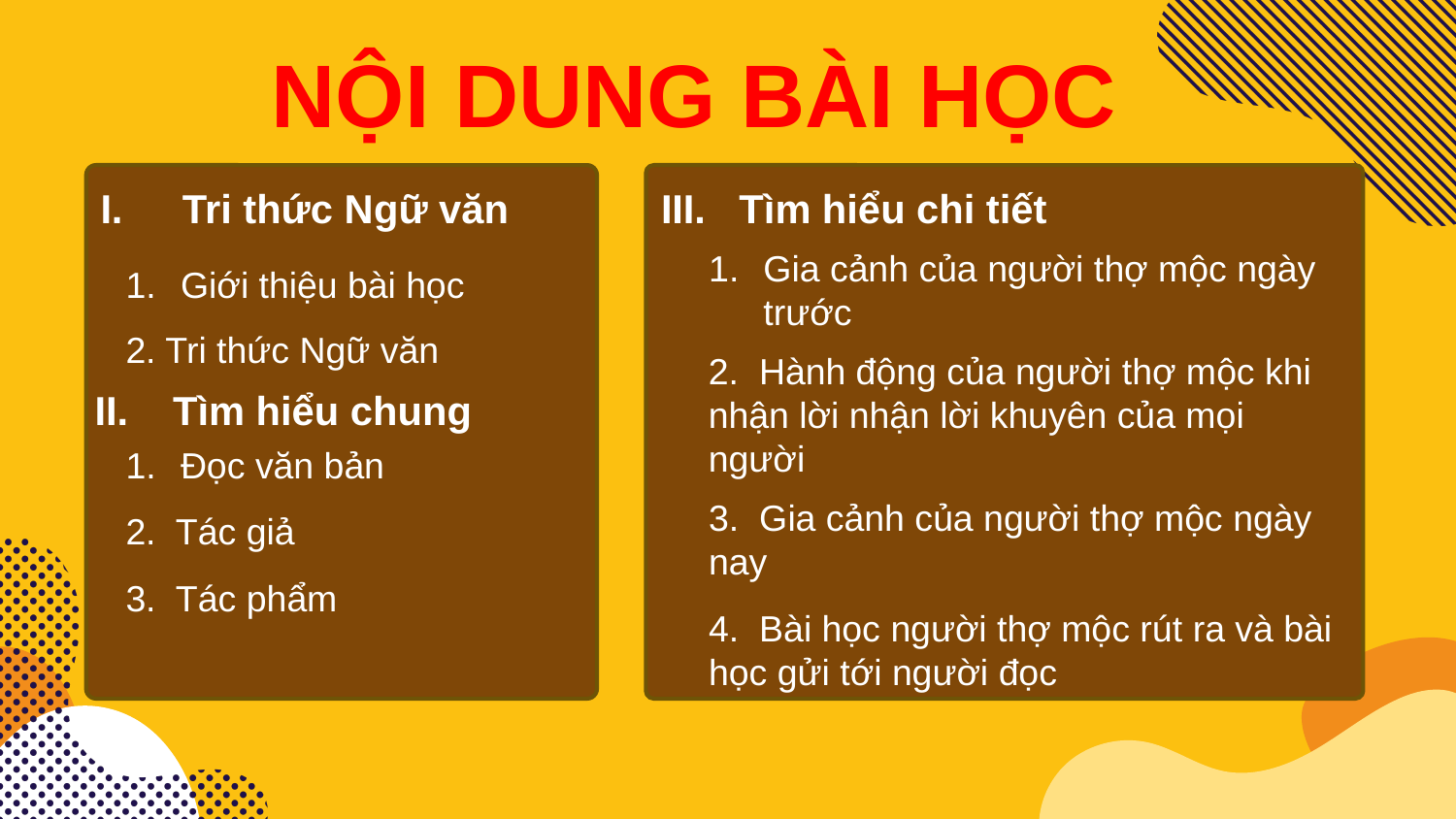

NỘI DUNG BÀI HỌC

Tri thức Ngữ văn
III.   Tìm hiểu chi tiết
Gia cảnh của người thợ mộc ngày trước
Giới thiệu bài học
2. Tri thức Ngữ văn
2.  Hành động của người thợ mộc khi nhận lời nhận lời khuyên của mọi người
II.    Tìm hiểu chung
Đọc văn bản
3.  Gia cảnh của người thợ mộc ngày nay
2.  Tác giả
3.  Tác phẩm
4.  Bài học người thợ mộc rút ra và bài học gửi tới người đọc